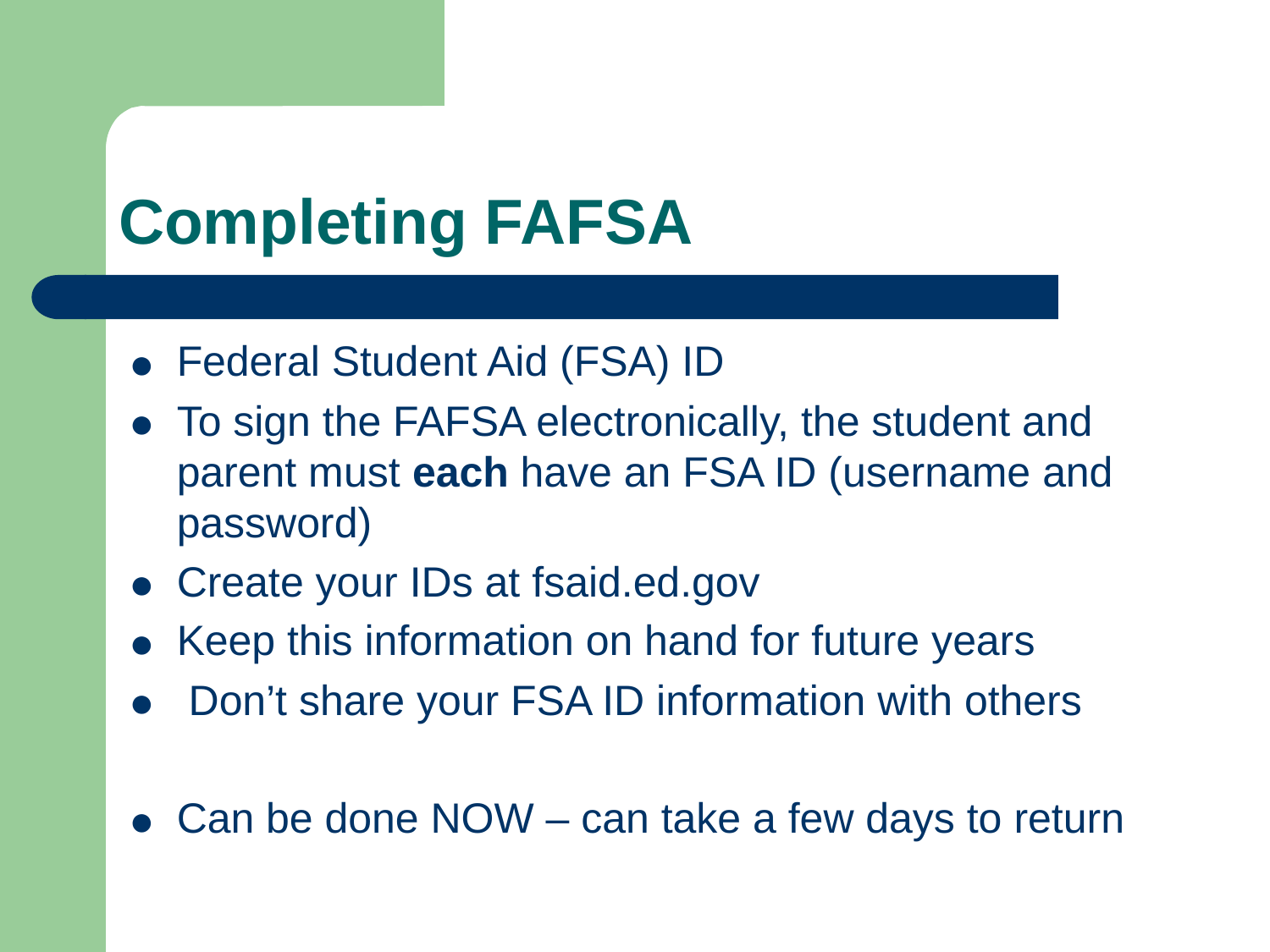

# Completing FAFSA
Federal Student Aid (FSA) ID
To sign the FAFSA electronically, the student and parent must each have an FSA ID (username and password)
Create your IDs at fsaid.ed.gov
Keep this information on hand for future years
 Don’t share your FSA ID information with others

Can be done NOW – can take a few days to return